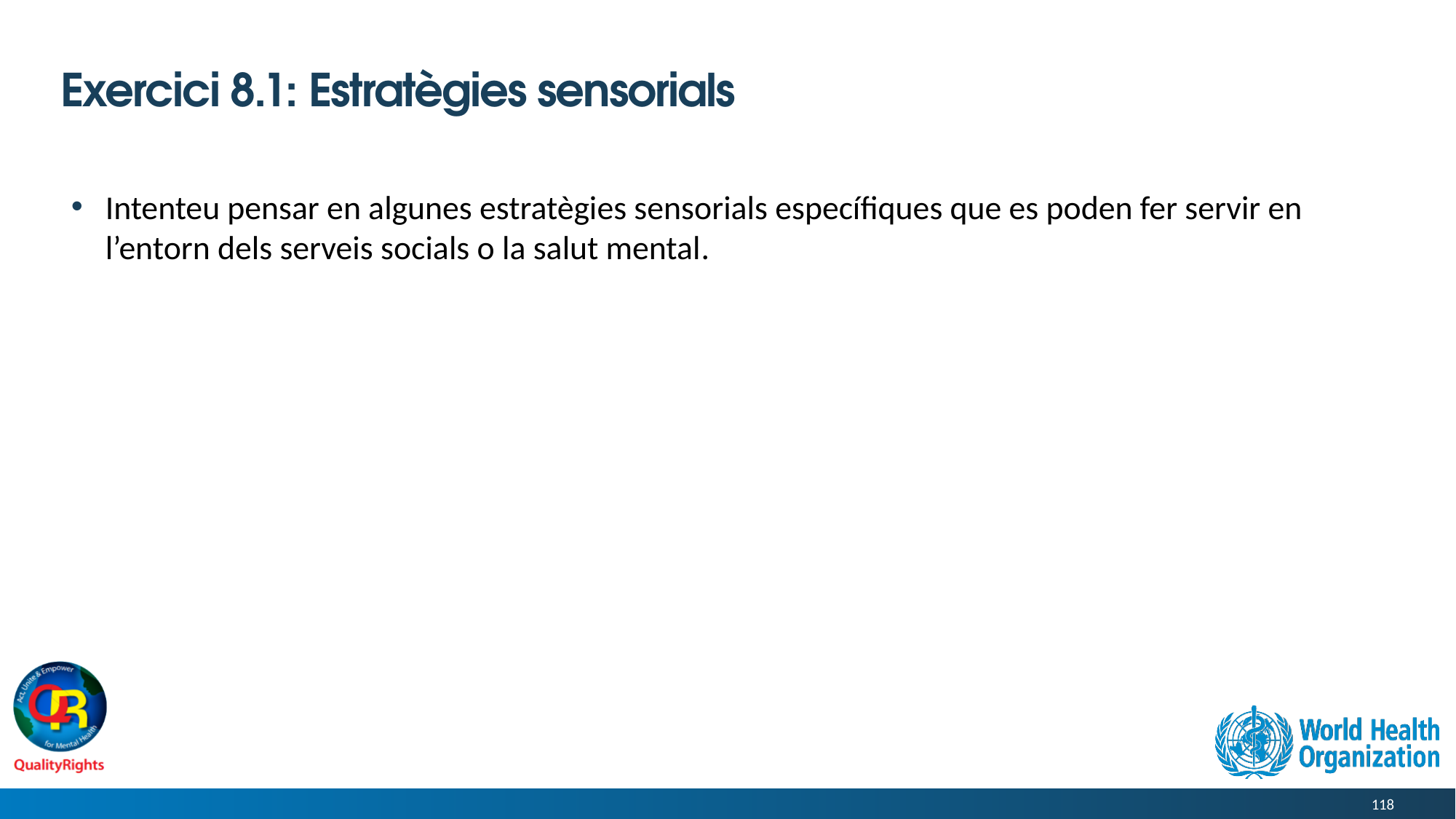

# Exercici 8.1: Estratègies sensorials
Intenteu pensar en algunes estratègies sensorials específiques que es poden fer servir en l’entorn dels serveis socials o la salut mental.